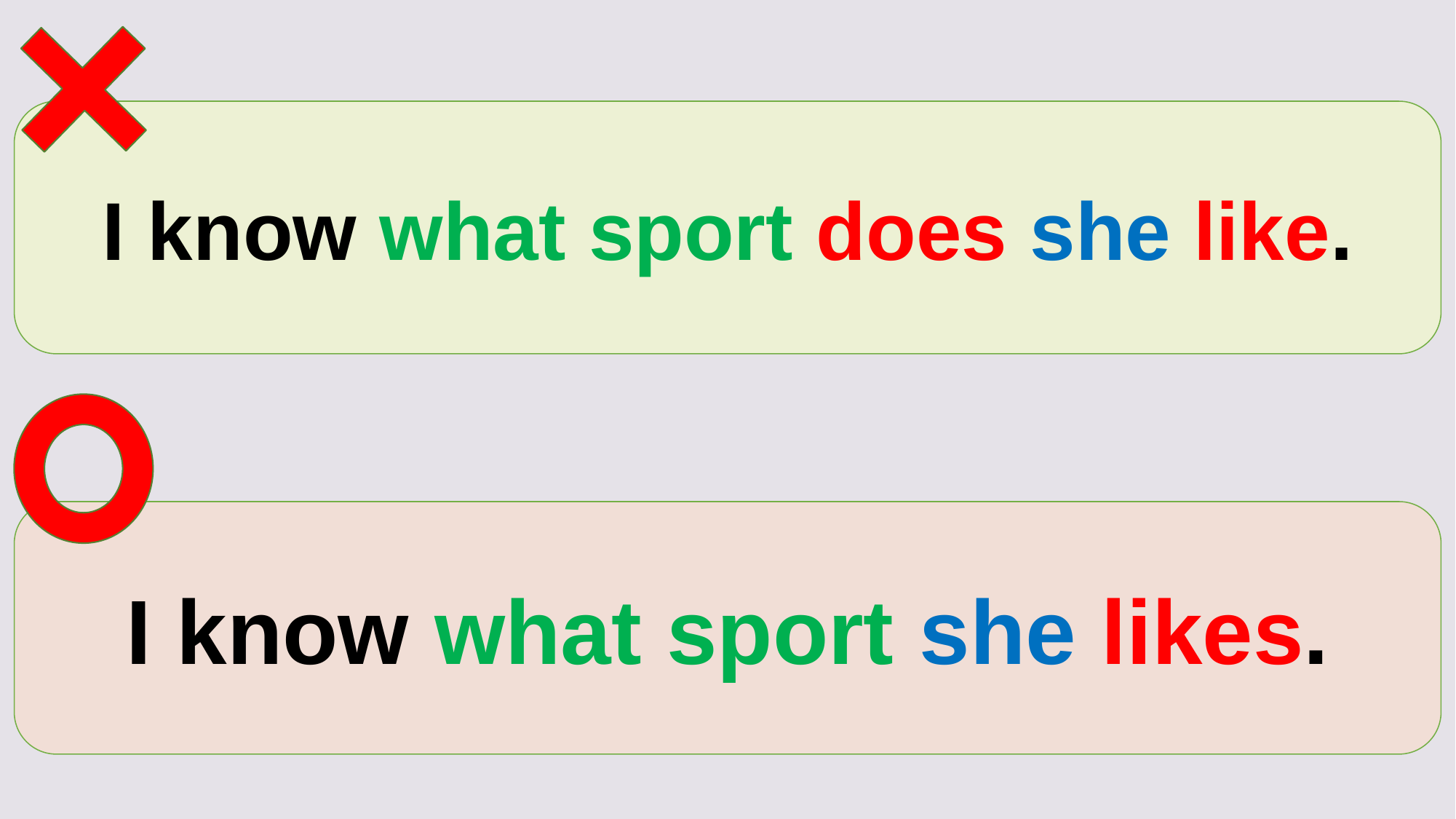

I know what sport does she like.

I know what sport she likes.